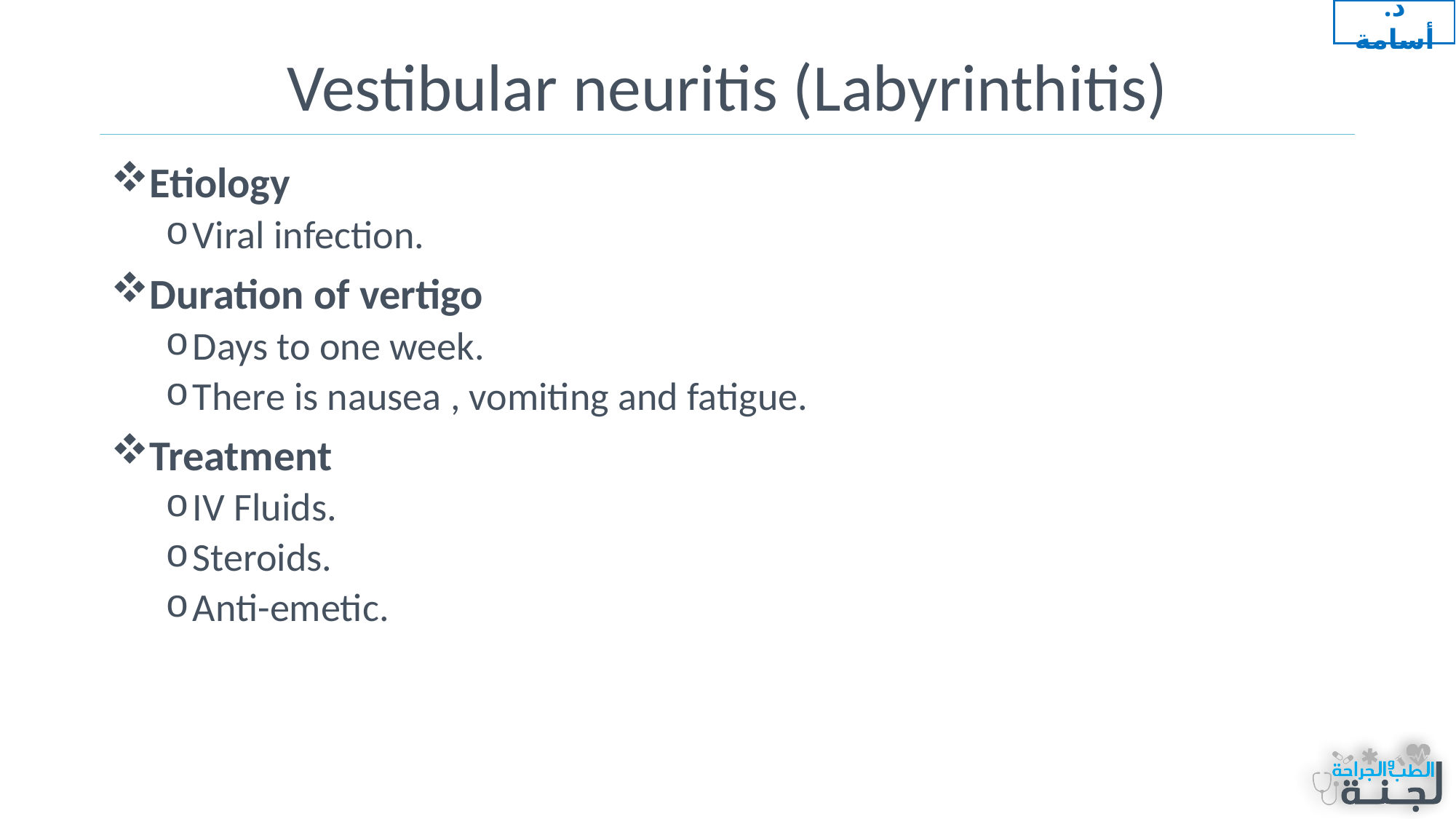

د. أسامة
# Vestibular neuritis (Labyrinthitis)
Etiology
Viral infection.
Duration of vertigo
Days to one week.
There is nausea , vomiting and fatigue.
Treatment
IV Fluids.
Steroids.
Anti-emetic.